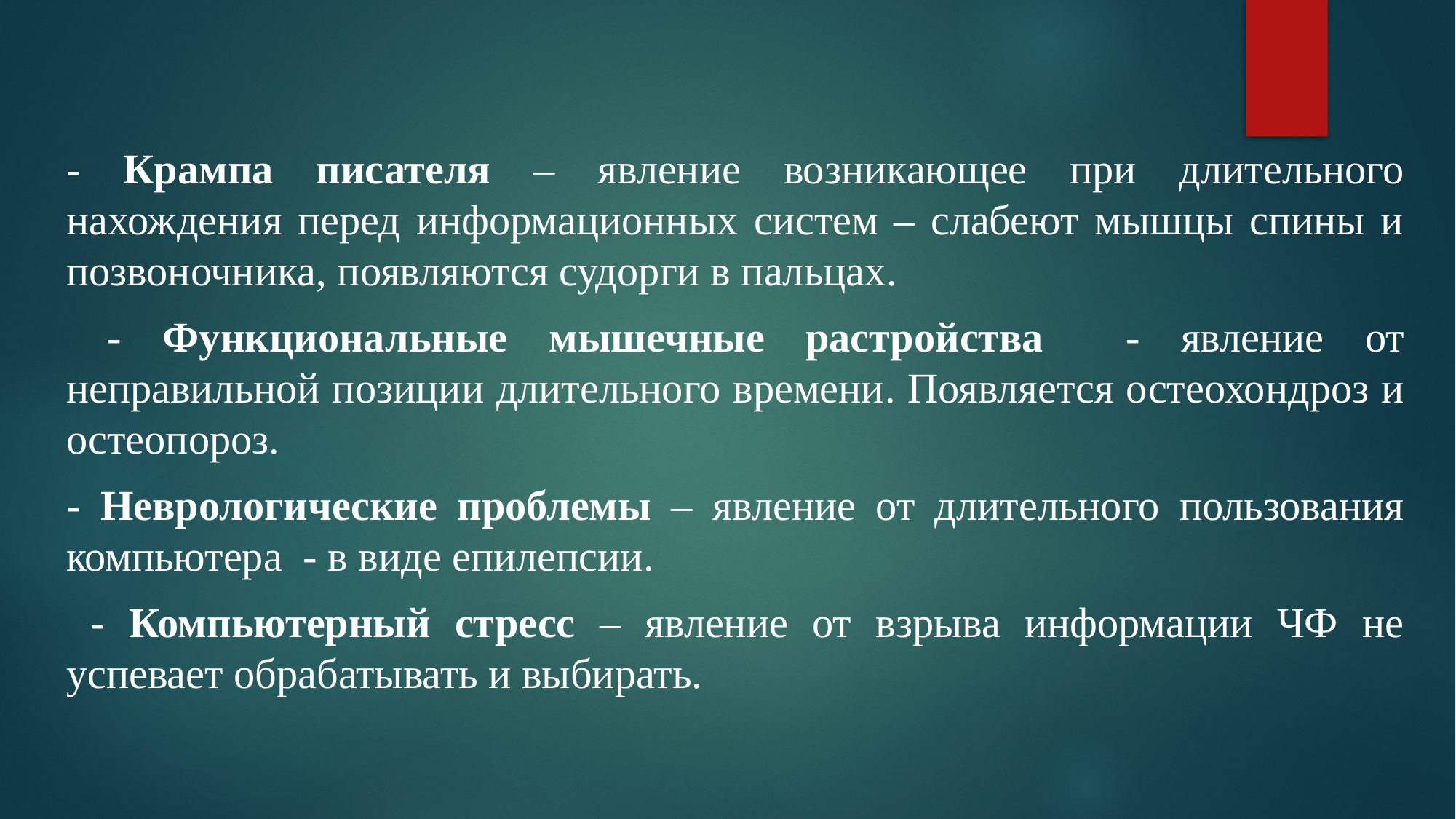

#
- Крампа писателя – явление возникающее при длительного нахождения перед информационных систем – слабеют мышцы спины и позвоночника, появляются судорги в пальцах.
 - Функциональные мышечные растройства  - явление от неправильной позиции длительного времени. Появляется остеохондроз и остеопороз.
- Неврологические проблемы – явление от длительного пользования компьютера  - в виде епилепсии.
 - Компьютерный стресс – явление от взрыва информации ЧФ не успевает обрабатывать и выбирать.